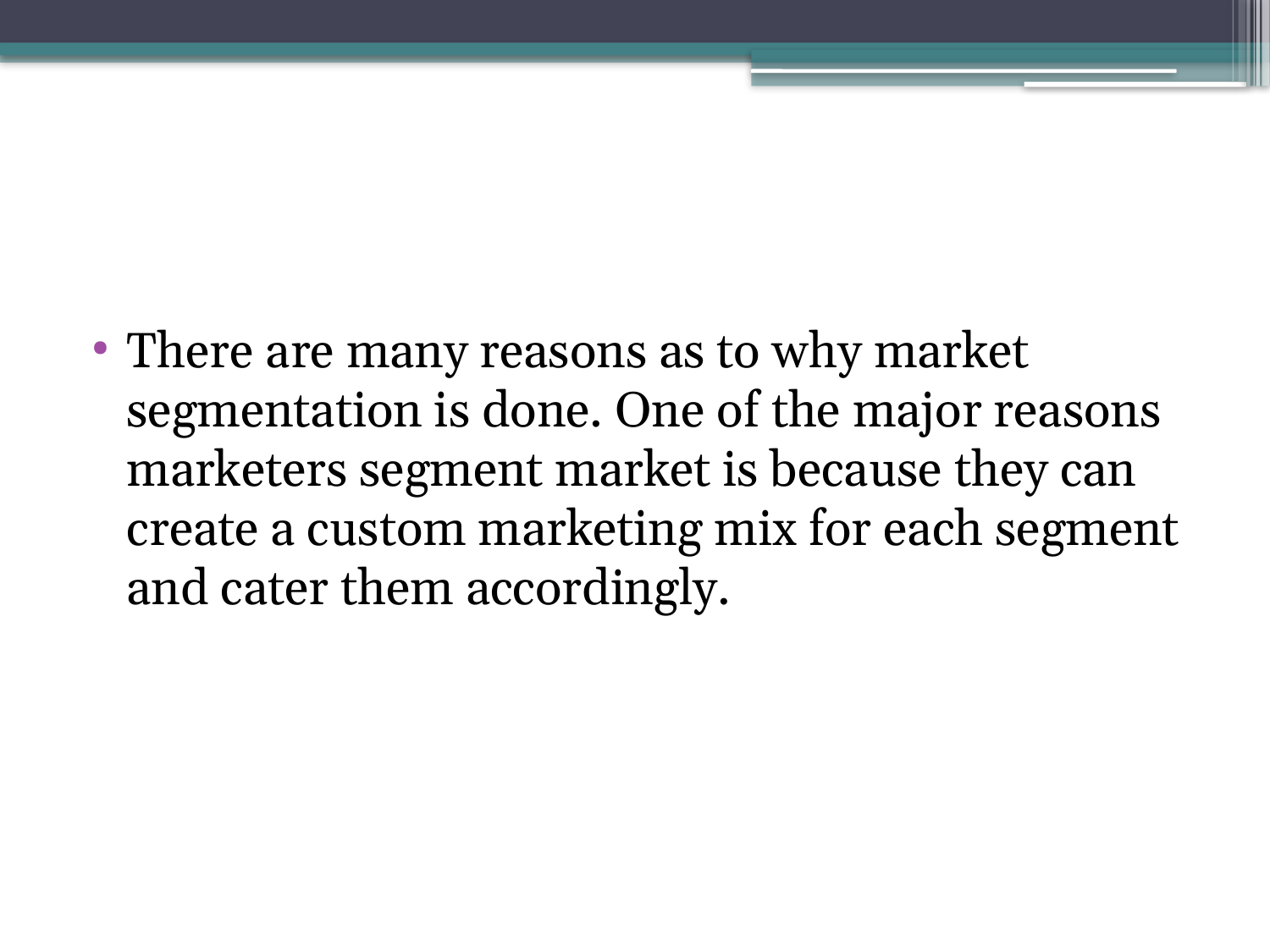

#
There are many reasons as to why market segmentation is done. One of the major reasons marketers segment market is because they can create a custom marketing mix for each segment and cater them accordingly.